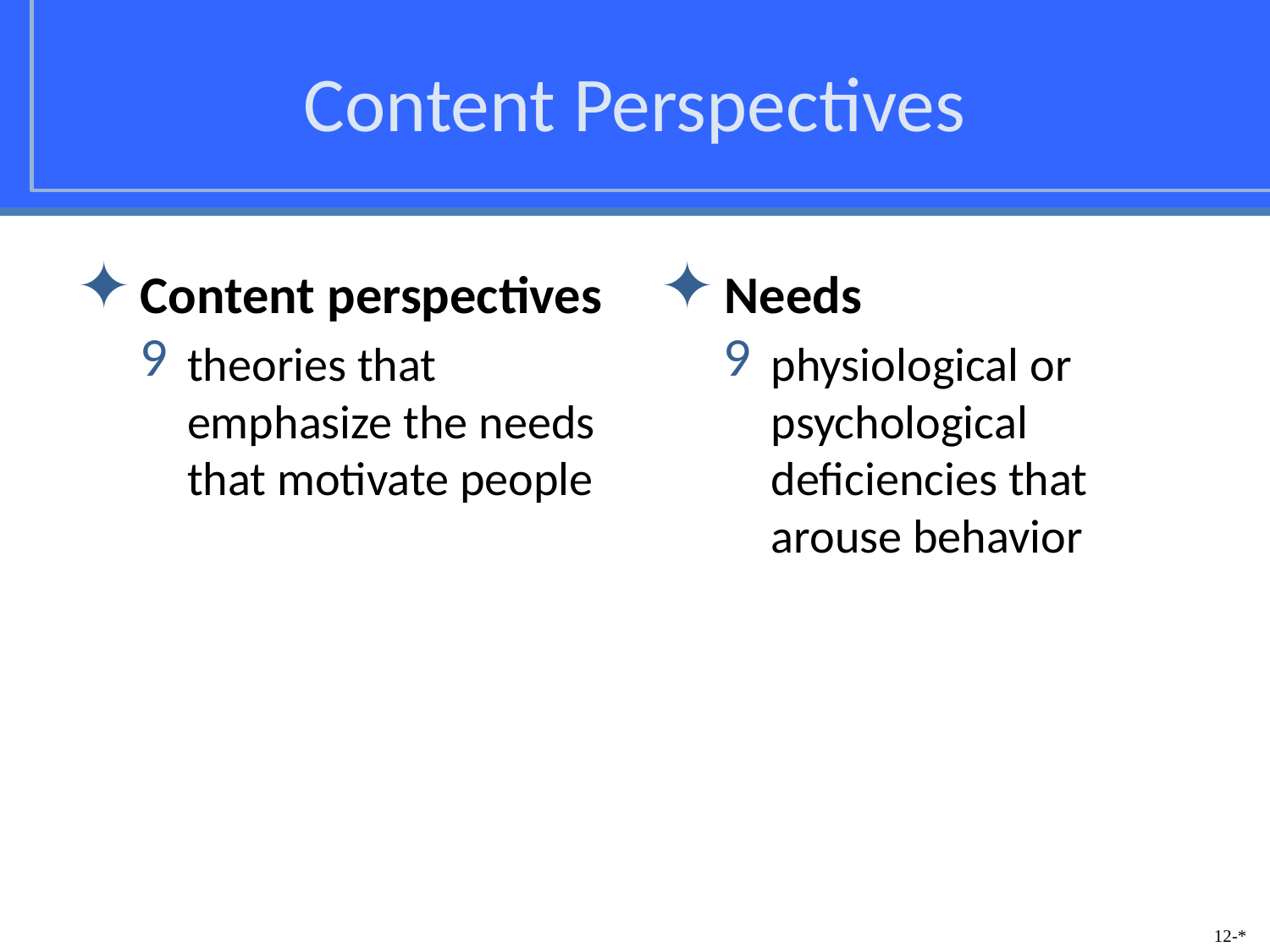

# Content Perspectives
Content perspectives
theories that emphasize the needs that motivate people
Needs
physiological or psychological deficiencies that arouse behavior